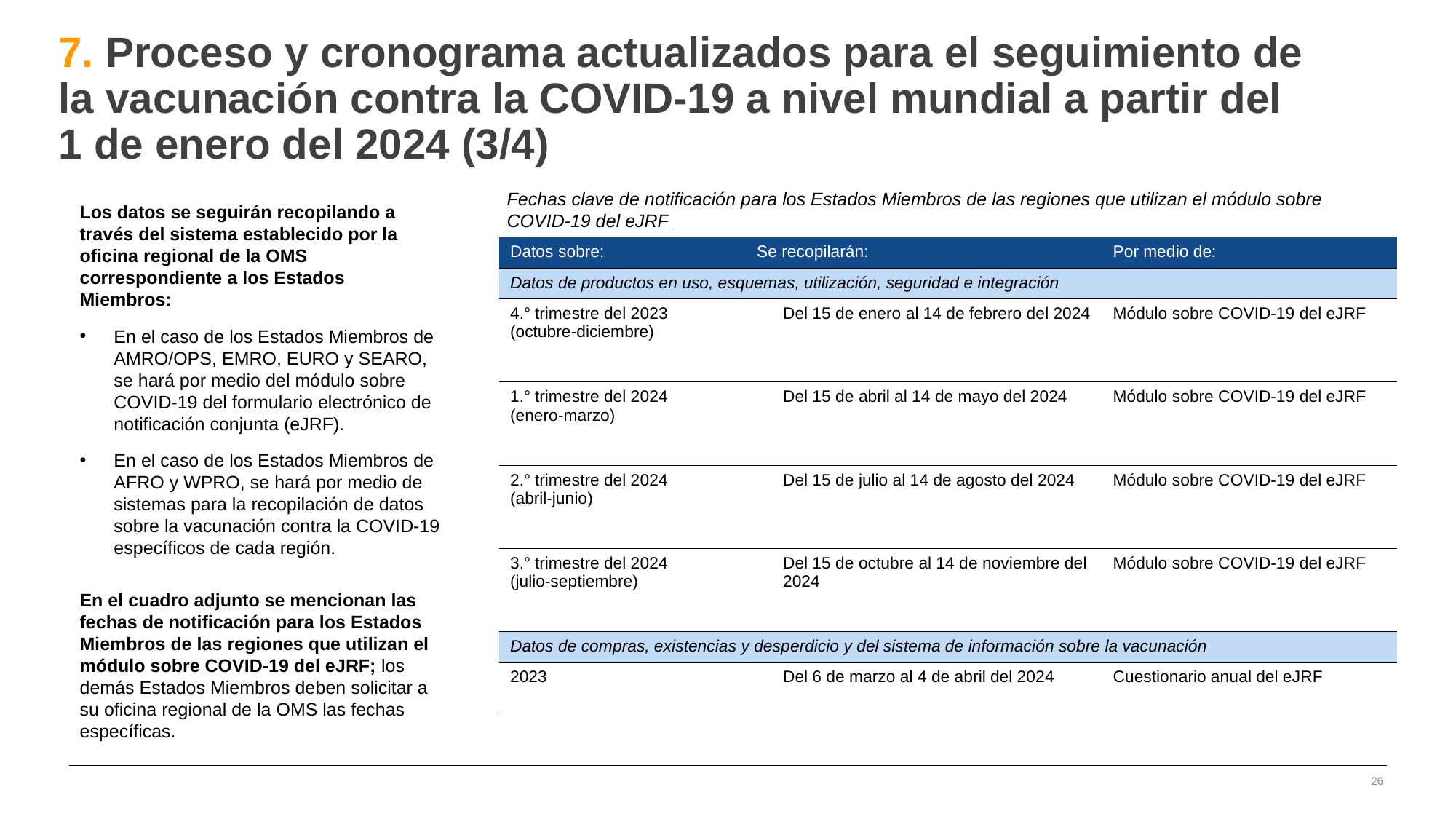

# 7. Proceso y cronograma actualizados para el seguimiento de la vacunación contra la COVID‑19 a nivel mundial a partir del 1 de enero del 2024 (3/4)
Fechas clave de notificación para los Estados Miembros de las regiones que utilizan el módulo sobre COVID‑19 del eJRF
Los datos se seguirán recopilando a través del sistema establecido por la oficina regional de la OMS correspondiente a los Estados Miembros:
En el caso de los Estados Miembros de AMRO/OPS, EMRO, EURO y SEARO, se hará por medio del módulo sobre COVID‑19 del formulario electrónico de notificación conjunta (eJRF).
En el caso de los Estados Miembros de AFRO y WPRO, se hará por medio de sistemas para la recopilación de datos sobre la vacunación contra la COVID‑19 específicos de cada región.

En el cuadro adjunto se mencionan las fechas de notificación para los Estados Miembros de las regiones que utilizan el módulo sobre COVID‑19 del eJRF; los demás Estados Miembros deben solicitar a su oficina regional de la OMS las fechas específicas.
| Datos sobre: | Se recopilarán: | Se recopilarán: | Por medio de: |
| --- | --- | --- | --- |
| Datos de productos en uso, esquemas, utilización, seguridad e integración |  |  |  |
| 4.° trimestre del 2023 (octubre-diciembre) |  | Del 15 de enero al 14 de febrero del 2024 | Módulo sobre COVID‑19 del eJRF |
| 1.° trimestre del 2024 (enero-marzo) |  | Del 15 de abril al 14 de mayo del 2024 | Módulo sobre COVID‑19 del eJRF |
| 2.° trimestre del 2024 (abril-junio) |  | Del 15 de julio al 14 de agosto del 2024 | Módulo sobre COVID‑19 del eJRF |
| 3.° trimestre del 2024 (julio-septiembre) |  | Del 15 de octubre al 14 de noviembre del 2024 | Módulo sobre COVID‑19 del eJRF |
| Datos de compras, existencias y desperdicio y del sistema de información sobre la vacunación |  |  |  |
| 2023 |  | Del 6 de marzo al 4 de abril del 2024 | Cuestionario anual del eJRF |
26